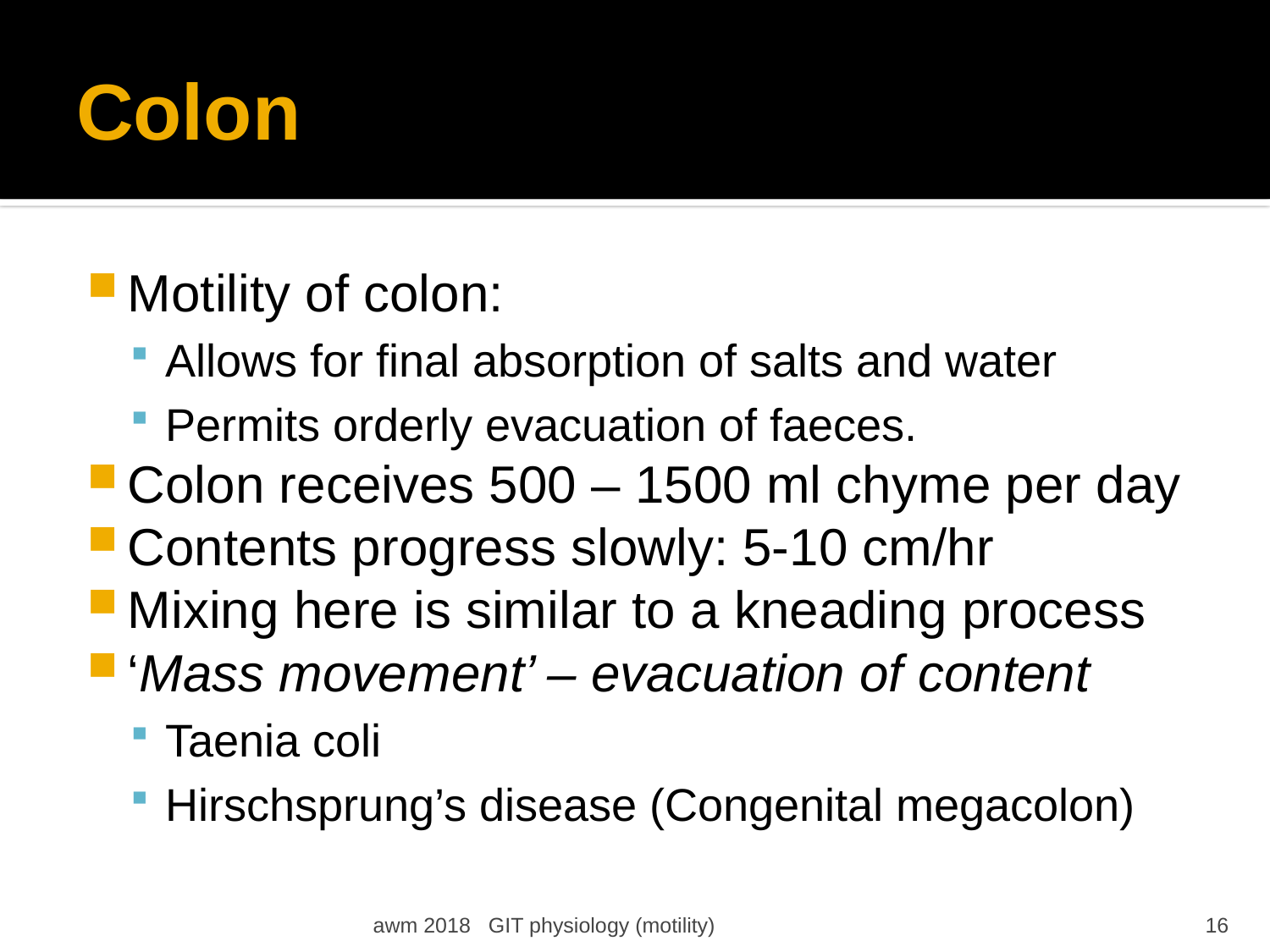

# Colon
Motility of colon:
Allows for final absorption of salts and water
Permits orderly evacuation of faeces.
Colon receives 500 – 1500 ml chyme per day
Contents progress slowly: 5-10 cm/hr
Mixing here is similar to a kneading process
‘Mass movement’ – evacuation of content
Taenia coli
Hirschsprung’s disease (Congenital megacolon)

awm 2018   GIT physiology (motility)
16